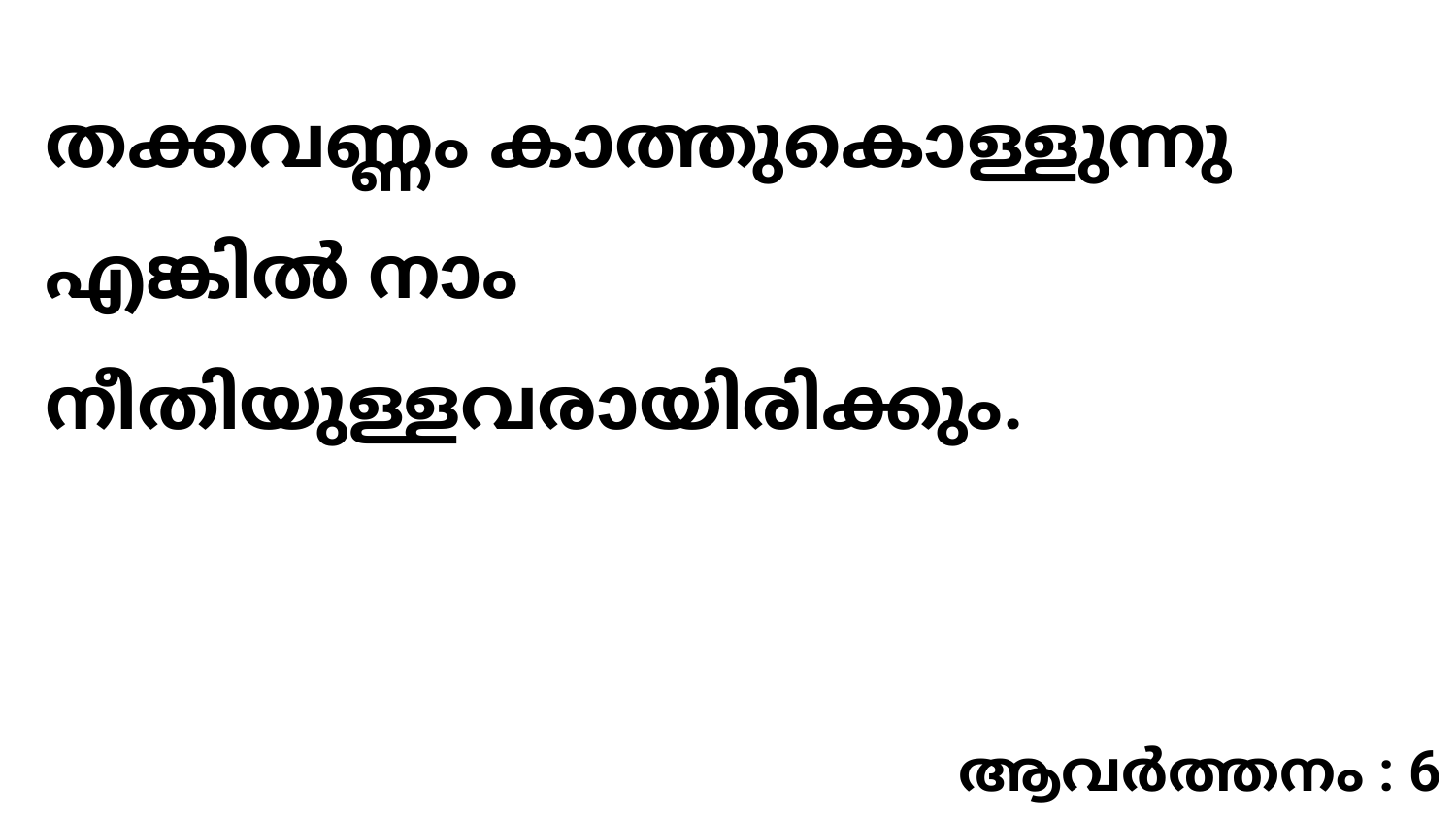

തക്കവണ്ണം കാത്തുകൊള്ളുന്നു എങ്കിൽ നാം നീതിയുള്ളവരായിരിക്കും.
ആവർത്തനം : 6